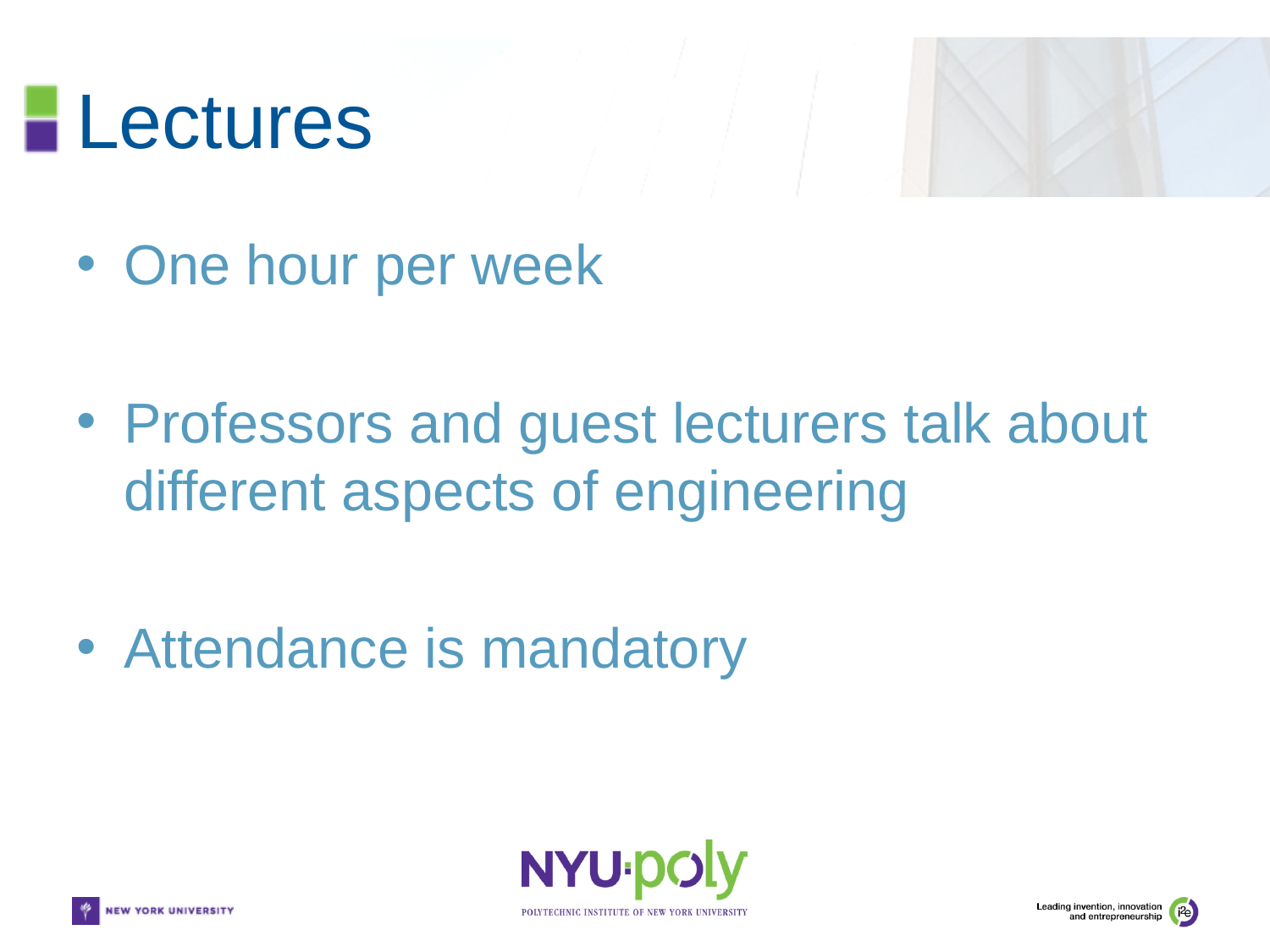

# Lectures
One hour per week

Professors and guest lecturers talk about different aspects of engineering

Attendance is mandatory